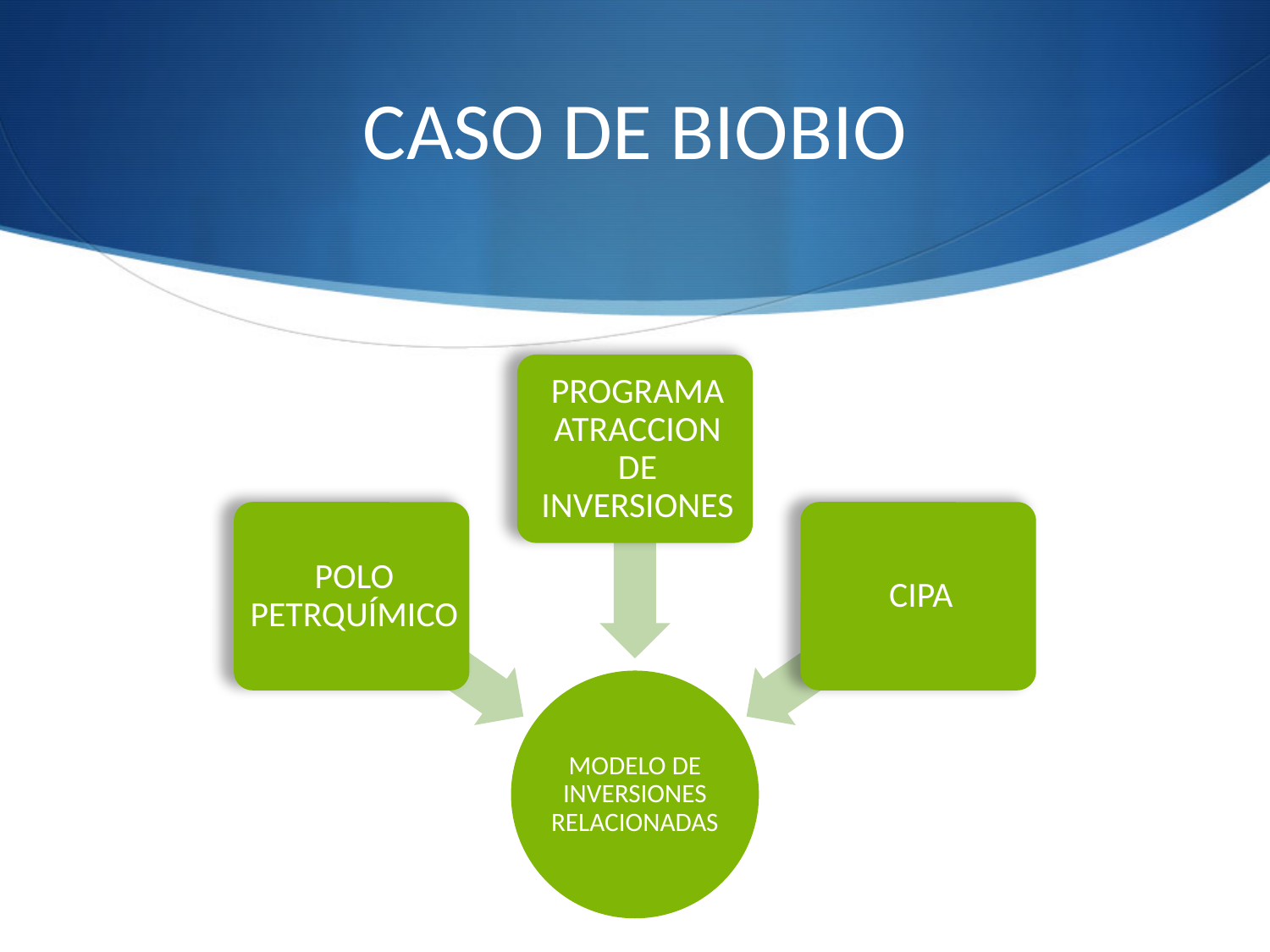

# CASO DE BIOBIO
MODELO DE INVERSIONES RELACIONADAS
POLO PETRQUÍMICO
PROGRAMA ATRACCION DE INVERSIONES
CIPA